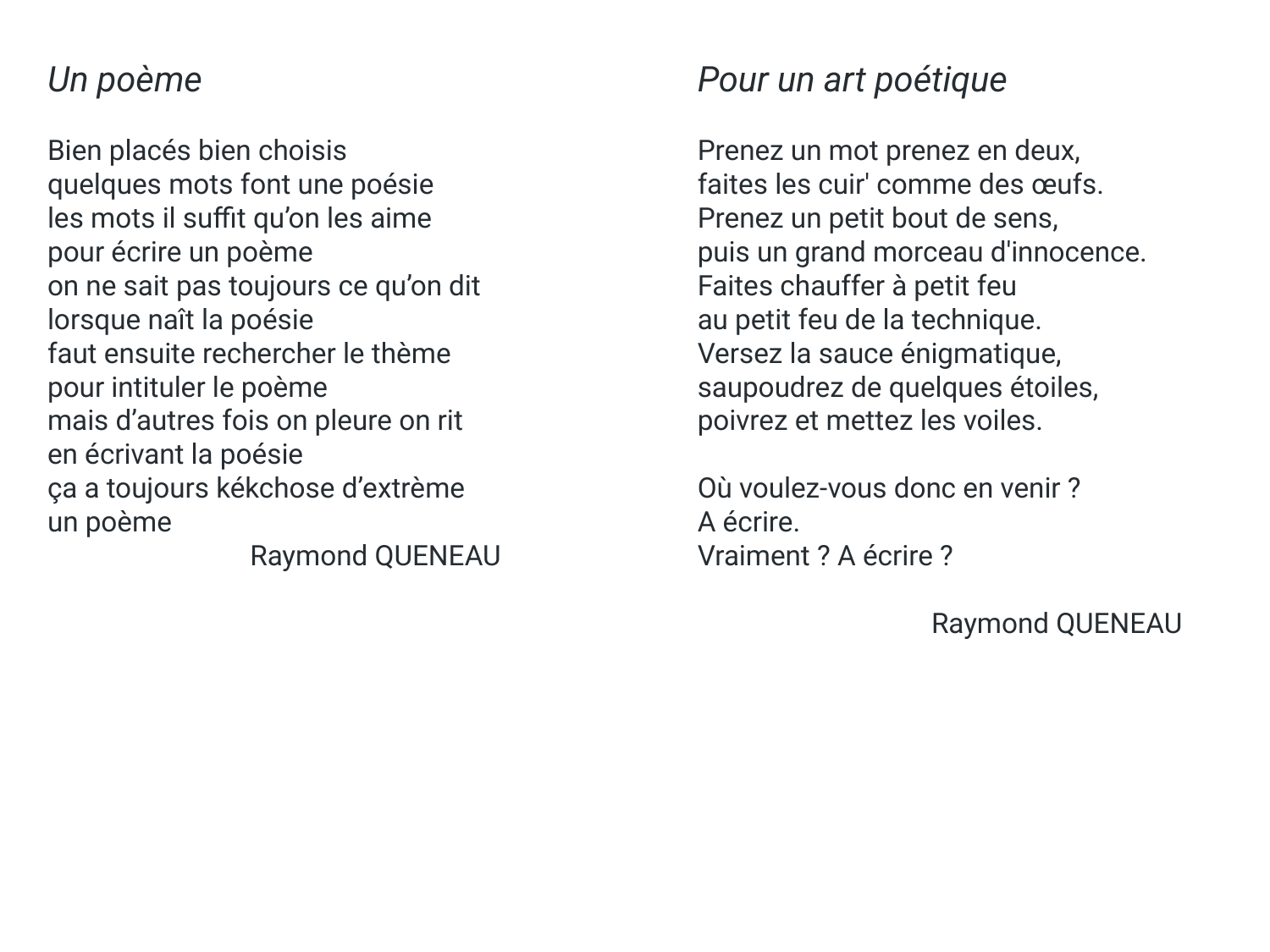

Un poème
Bien placés bien choisis
quelques mots font une poésie
les mots il suffit qu’on les aime
pour écrire un poème
on ne sait pas toujours ce qu’on dit
lorsque naît la poésie
faut ensuite rechercher le thème
pour intituler le poème
mais d’autres fois on pleure on rit
en écrivant la poésie
ça a toujours kékchose d’extrème
un poème
Raymond QUENEAU
Pour un art poétique
Prenez un mot prenez en deux,
faites les cuir' comme des œufs.
Prenez un petit bout de sens,
puis un grand morceau d'innocence.
Faites chauffer à petit feu
au petit feu de la technique.
Versez la sauce énigmatique,
saupoudrez de quelques étoiles,
poivrez et mettez les voiles.

Où voulez-vous donc en venir ?
A écrire.
Vraiment ? A écrire ?

Raymond QUENEAU